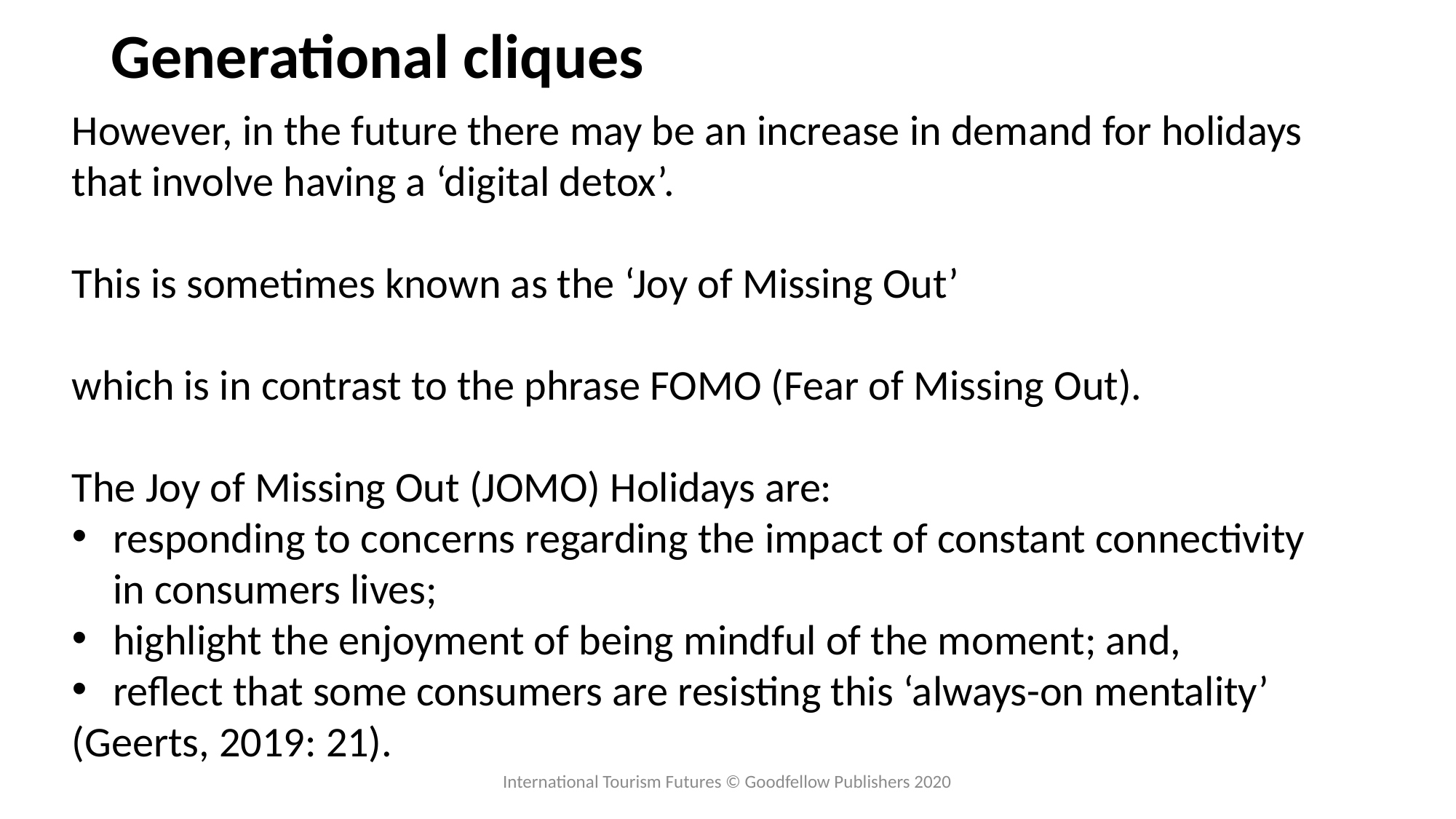

# Generational cliques
However, in the future there may be an increase in demand for holidays that involve having a ‘digital detox’.

This is sometimes known as the ‘Joy of Missing Out’

which is in contrast to the phrase FOMO (Fear of Missing Out).

The Joy of Missing Out (JOMO) Holidays are:
responding to concerns regarding the impact of constant connectivity in consumers lives;
highlight the enjoyment of being mindful of the moment; and,
reflect that some consumers are resisting this ‘always-on mentality’
(Geerts, 2019: 21).

International Tourism Futures © Goodfellow Publishers 2020